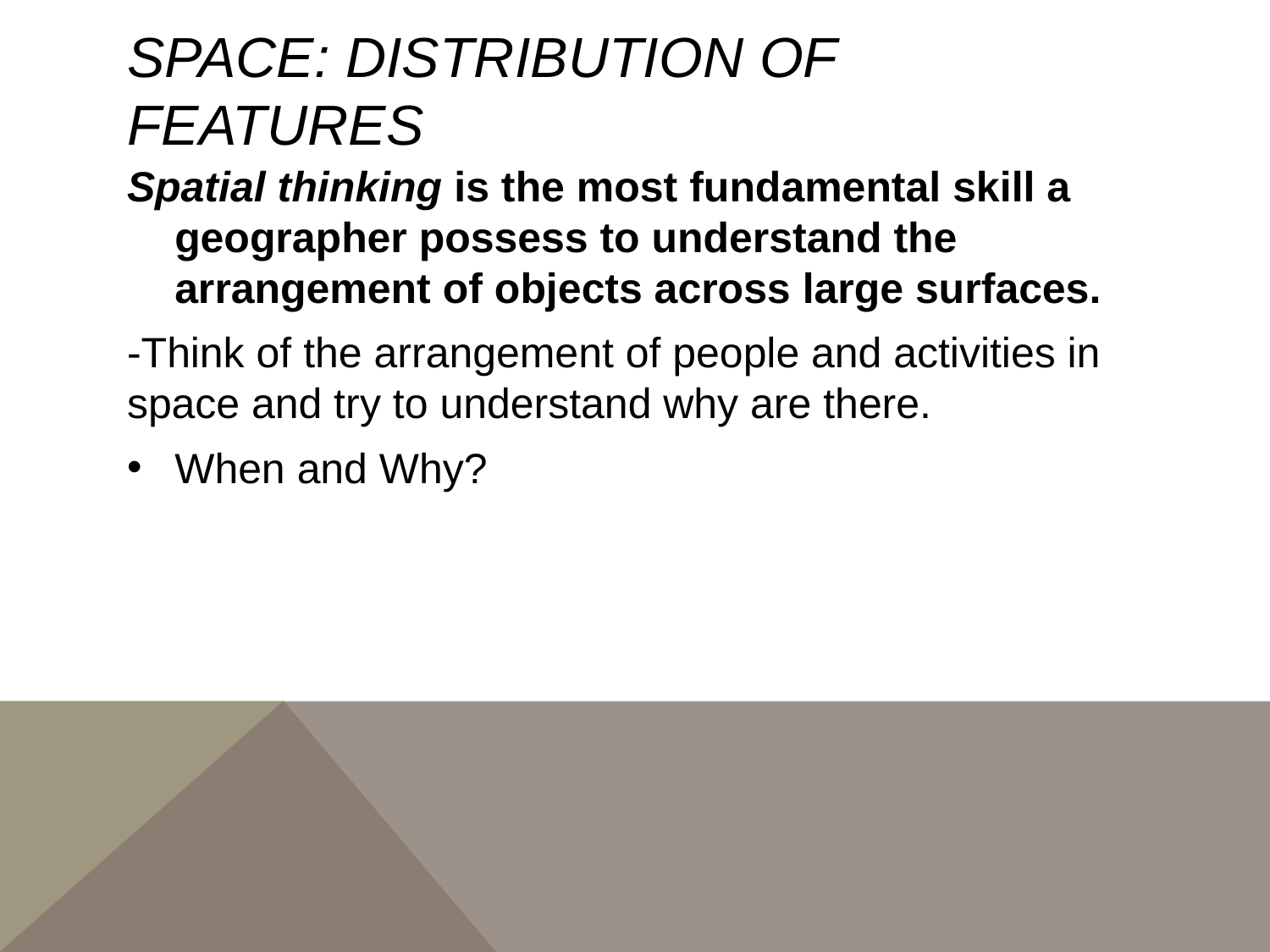

# Space: distribution of features
Spatial thinking is the most fundamental skill a geographer possess to understand the arrangement of objects across large surfaces.
-Think of the arrangement of people and activities in space and try to understand why are there.
When and Why?